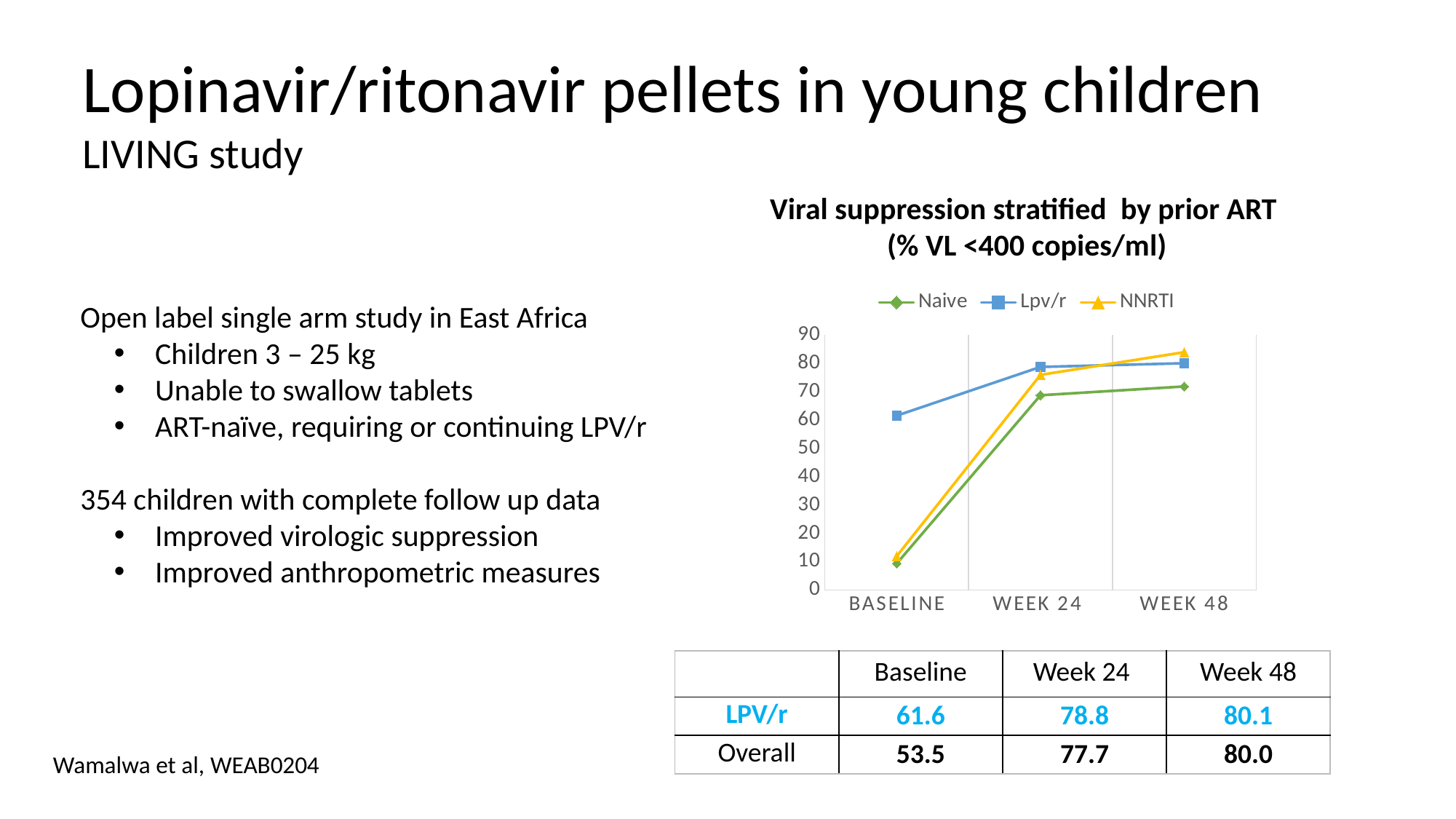

Lopinavir/ritonavir pellets in young children
LIVING study
Viral suppression stratified  by prior ART
(% VL <400 copies/ml)

   Open label single arm study in East Africa
Children 3 – 25 kg
Unable to swallow tablets
ART-naïve, requiring or continuing LPV/r

   354 children with complete follow up data
Improved virologic suppression
Improved anthropometric measures

### Chart

| Category | Naive | Lpv/r | NNRTI |
|---|---|---|---|
| BASELINE | 9.4 | 61.6 | 12.0 |
| WEEK 24  | 68.8 | 78.8 | 76.0 |
| WEEK 48 | 71.9 | 80.1 | 84.0 |
|  | Baseline | Week 24 | Week 48 |
| --- | --- | --- | --- |
| LPV/r | 61.6 | 78.8 | 80.1 |
| Overall | 53.5 | 77.7 | 80.0 |
Wamalwa et al, WEAB0204